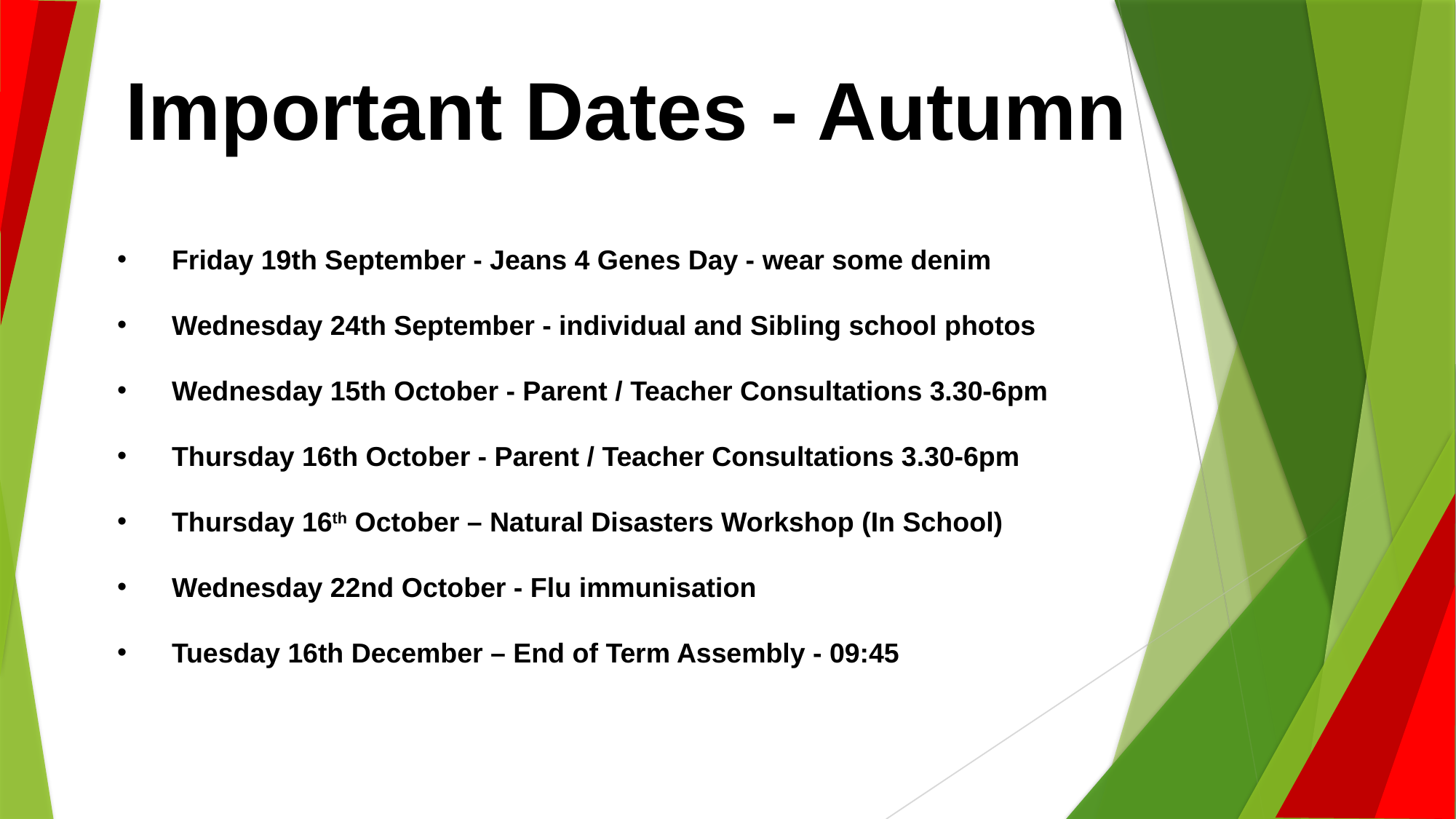

Important Dates - Autumn

Friday 19th September - Jeans 4 Genes Day - wear some denim

Wednesday 24th September - individual and Sibling school photos

Wednesday 15th October - Parent / Teacher Consultations 3.30-6pm

Thursday 16th October - Parent / Teacher Consultations 3.30-6pm

Thursday 16th October – Natural Disasters Workshop (In School)

Wednesday 22nd October - Flu immunisation

Tuesday 16th December – End of Term Assembly - 09:45

#